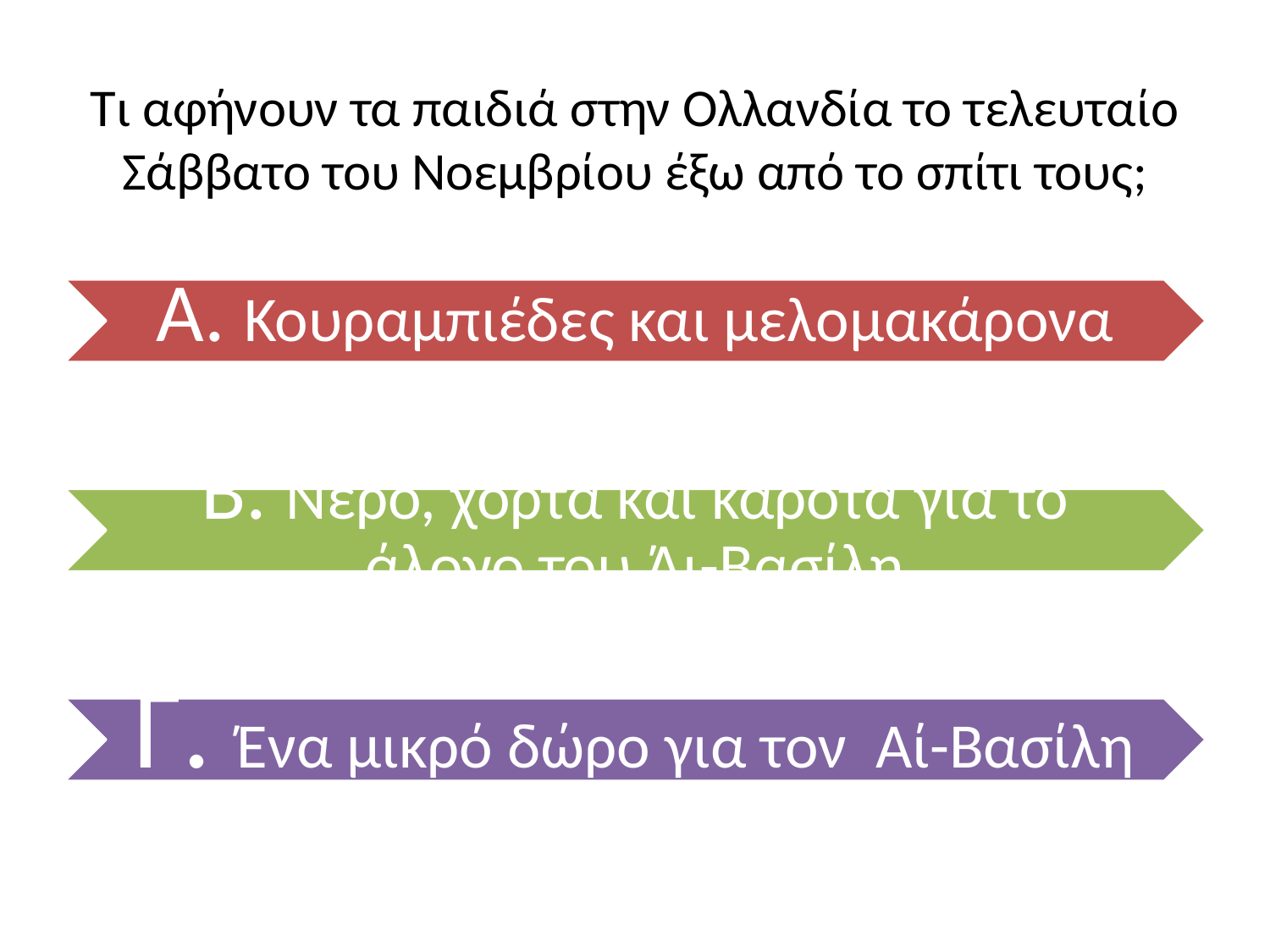

# Τι αφήνουν τα παιδιά στην Ολλανδία το τελευταίο Σάββατο του Νοεμβρίου έξω από το σπίτι τους;
A. Κουραμπιέδες και μελομακάρονα
Β. Νερό, χόρτα και καρότα για το άλογο του Άι-Βασίλη
Γ. Ένα μικρό δώρο για τον  Αί-Βασίλη